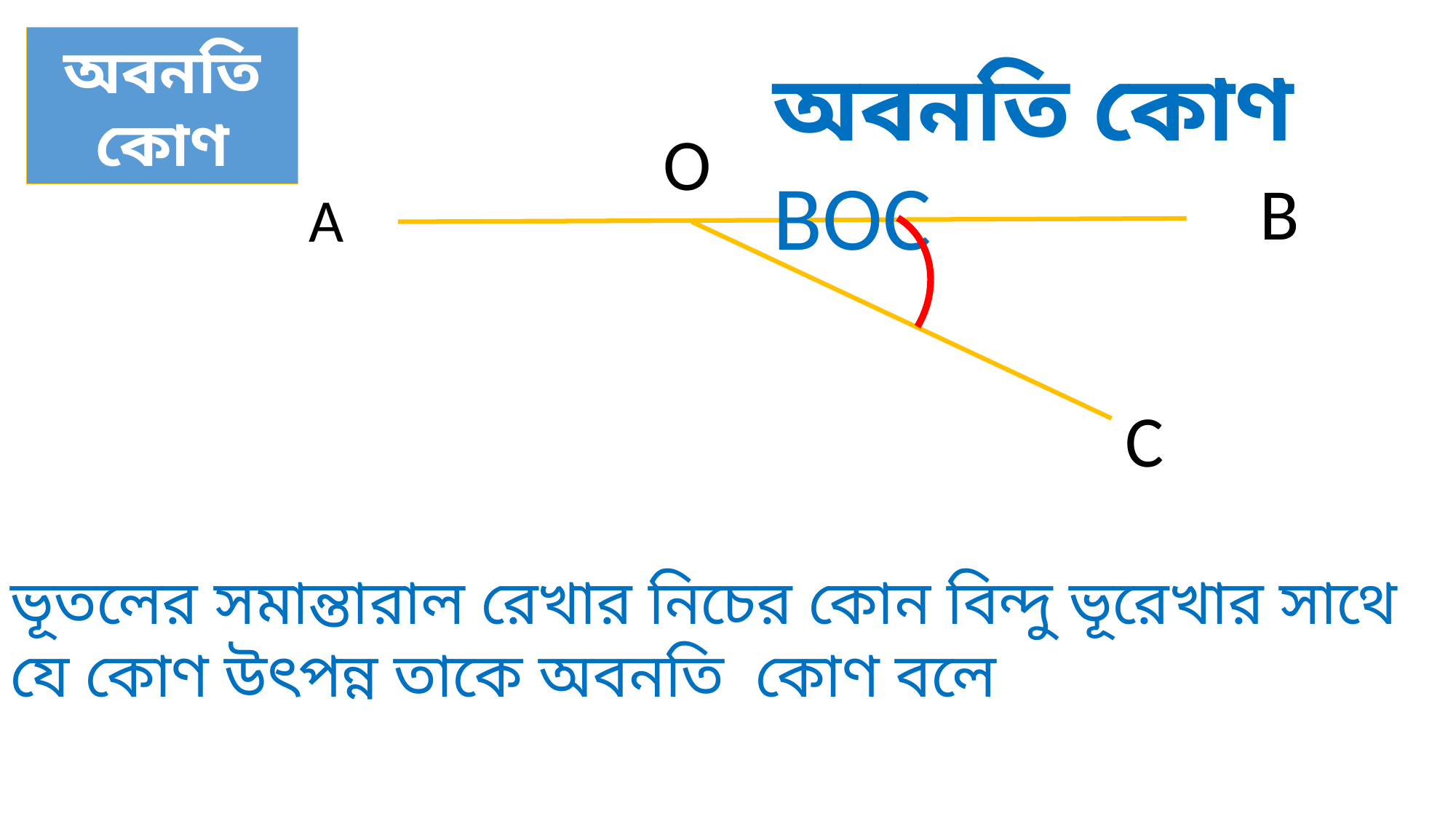

অবনতি কোণ
অবনতি কোণ BOC
O
B
A

C
ভূতলের সমান্তারাল রেখার নিচের কোন বিন্দু ভূরেখার সাথে যে কোণ উৎপন্ন তাকে অবনতি  কোণ বলে